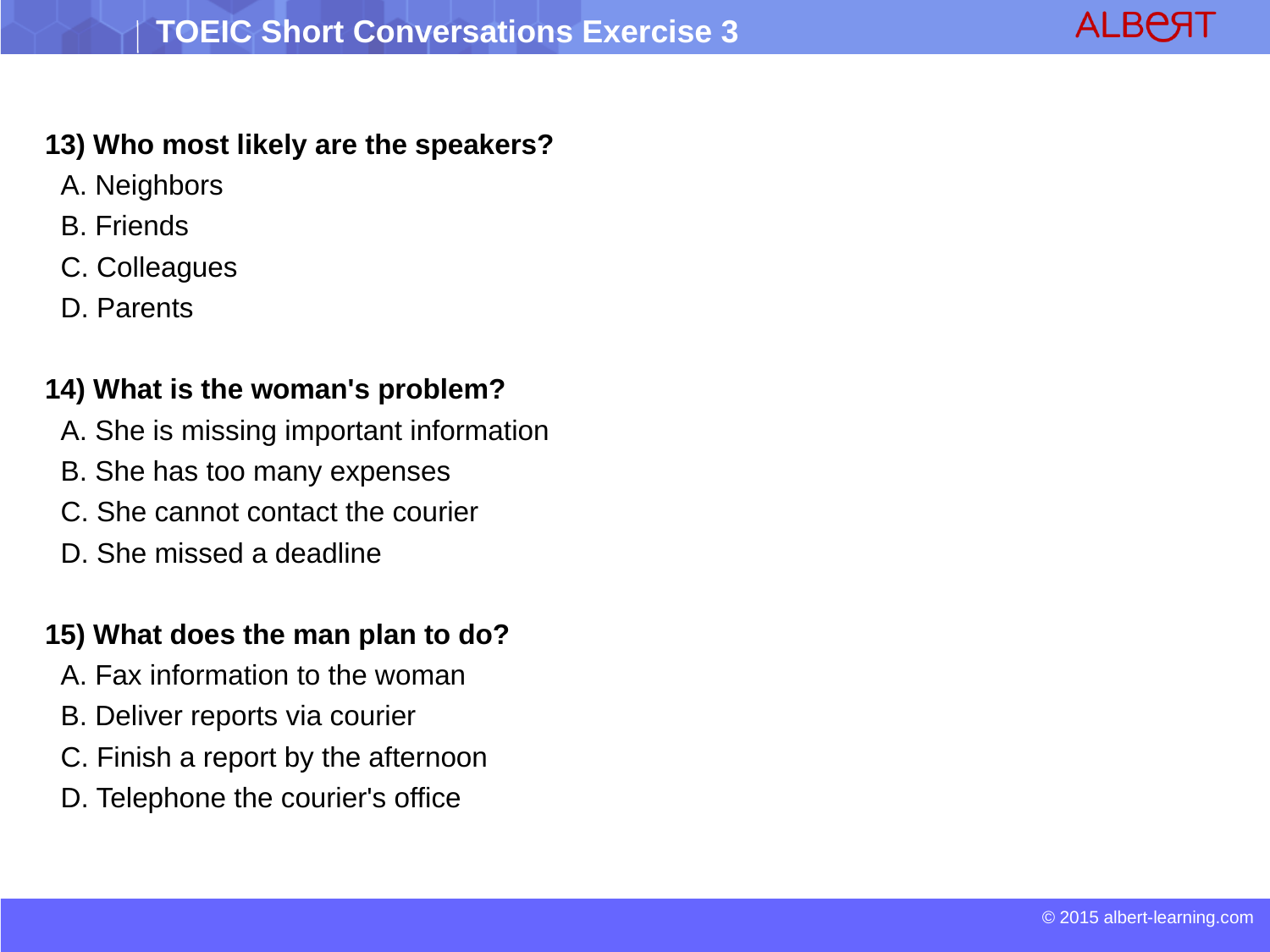

13) Who most likely are the speakers?
  A. Neighbors
  B. Friends
  C. Colleagues
  D. Parents

14) What is the woman's problem?
  A. She is missing important information
  B. She has too many expenses
  C. She cannot contact the courier
  D. She missed a deadline

15) What does the man plan to do?
  A. Fax information to the woman
  B. Deliver reports via courier
  C. Finish a report by the afternoon
  D. Telephone the courier's office